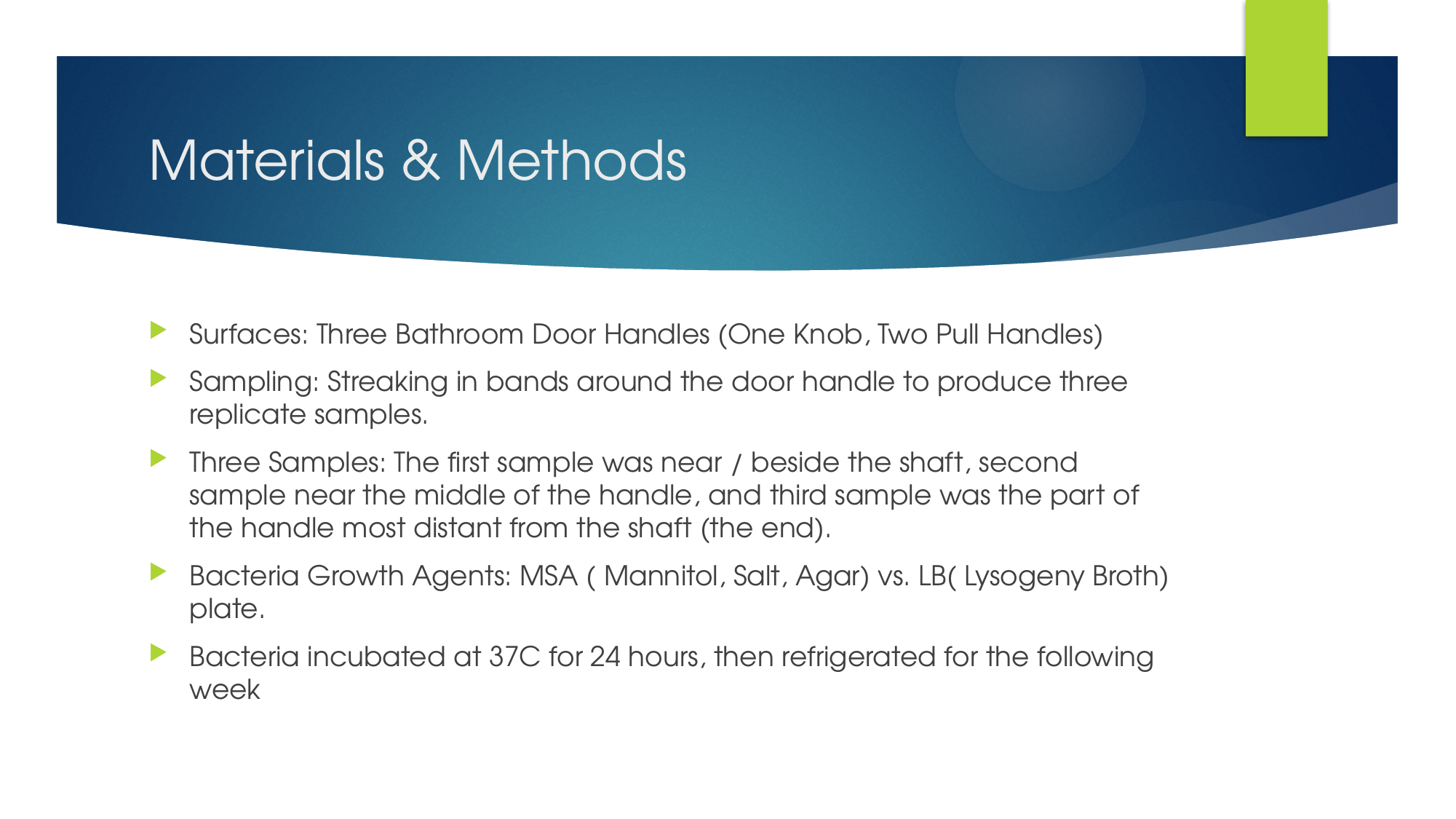

# Materials & Methods
Surfaces: Three Bathroom Door Handles (One Knob, Two Pull Handles)
Sampling: Streaking in bands around the door handle to produce three replicate samples.
Three Samples: The first sample was near / beside the shaft, second sample near the middle of the handle, and third sample was the part of the handle most distant from the shaft (the end).
Bacteria Growth Agents: MSA ( Mannitol, Salt, Agar) vs. LB( Lysogeny Broth) plate.
Bacteria incubated at 37C for 24 hours, then refrigerated for the following week